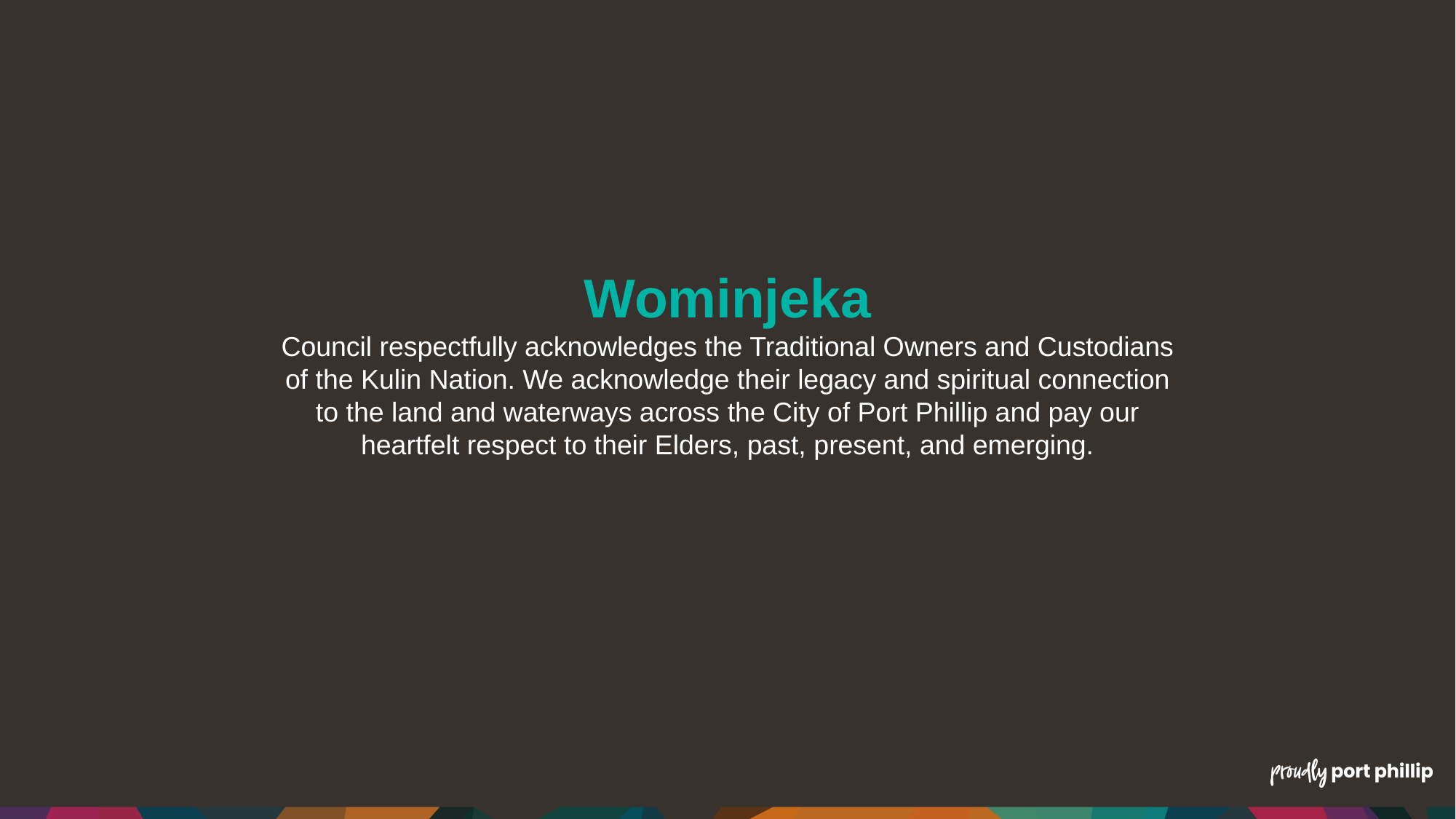

Wominjeka
Council respectfully acknowledges the Traditional Owners and Custodians of the Kulin Nation. We acknowledge their legacy and spiritual connection to the land and waterways across the City of Port Phillip and pay our heartfelt respect to their Elders, past, present, and emerging.